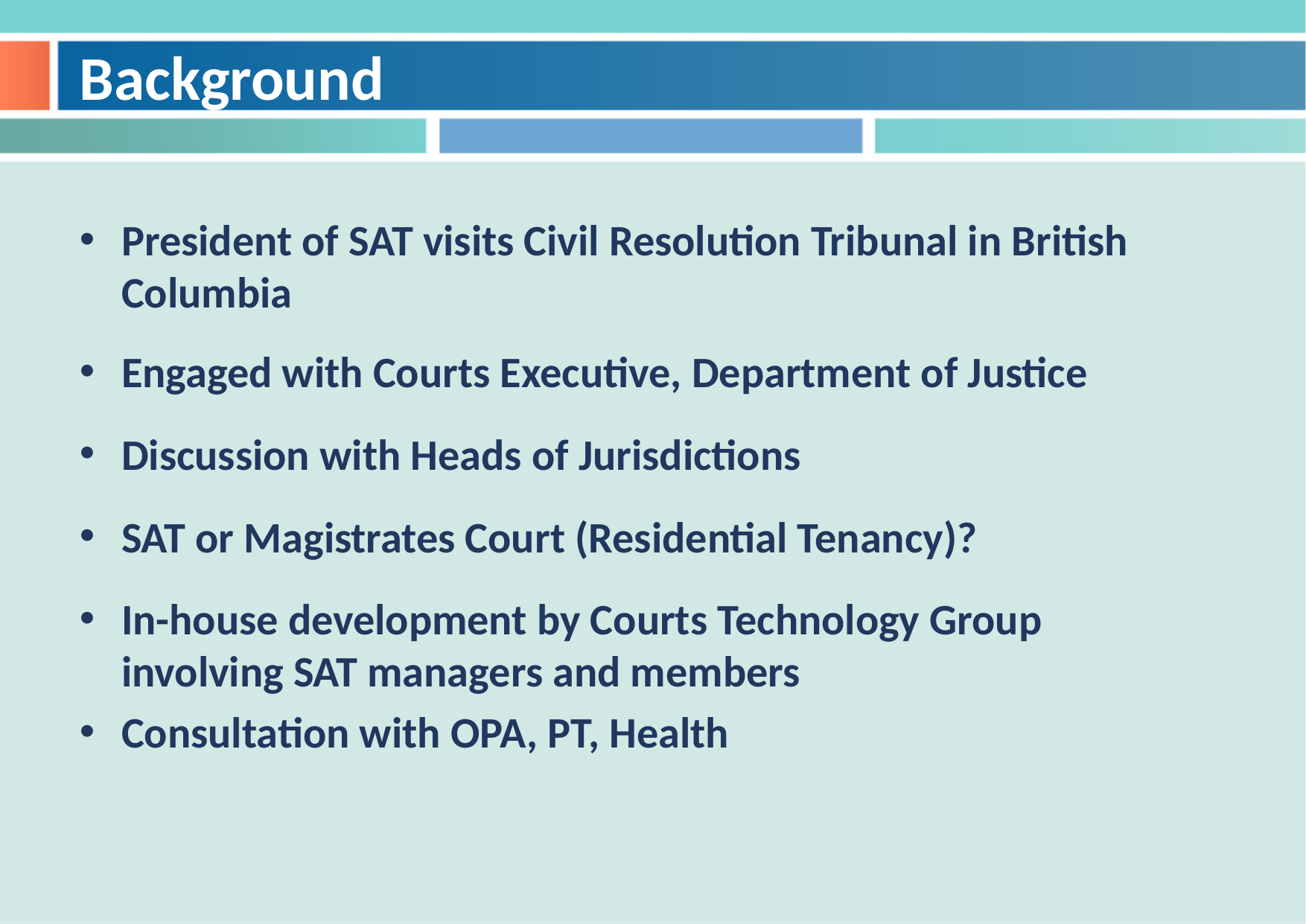

# Background
President of SAT visits Civil Resolution Tribunal in British Columbia
Engaged with Courts Executive, Department of Justice

Discussion with Heads of Jurisdictions

SAT or Magistrates Court (Residential Tenancy)?

In-house development by Courts Technology Group involving SAT managers and members
Consultation with OPA, PT, Health